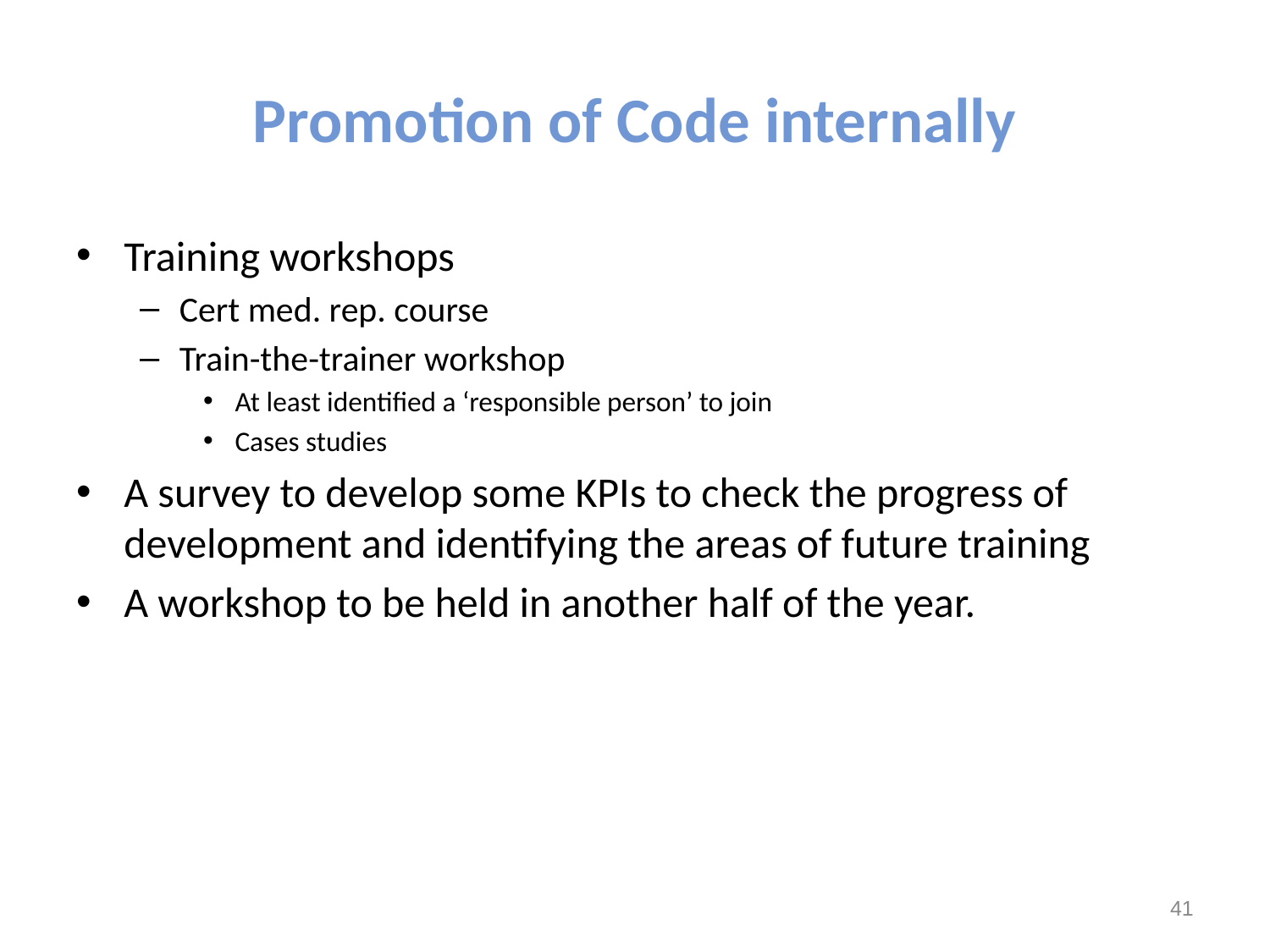

# Promotion of Code internally
Training workshops
Cert med. rep. course
Train-the-trainer workshop
At least identified a ‘responsible person’ to join
Cases studies
A survey to develop some KPIs to check the progress of development and identifying the areas of future training
A workshop to be held in another half of the year.

41